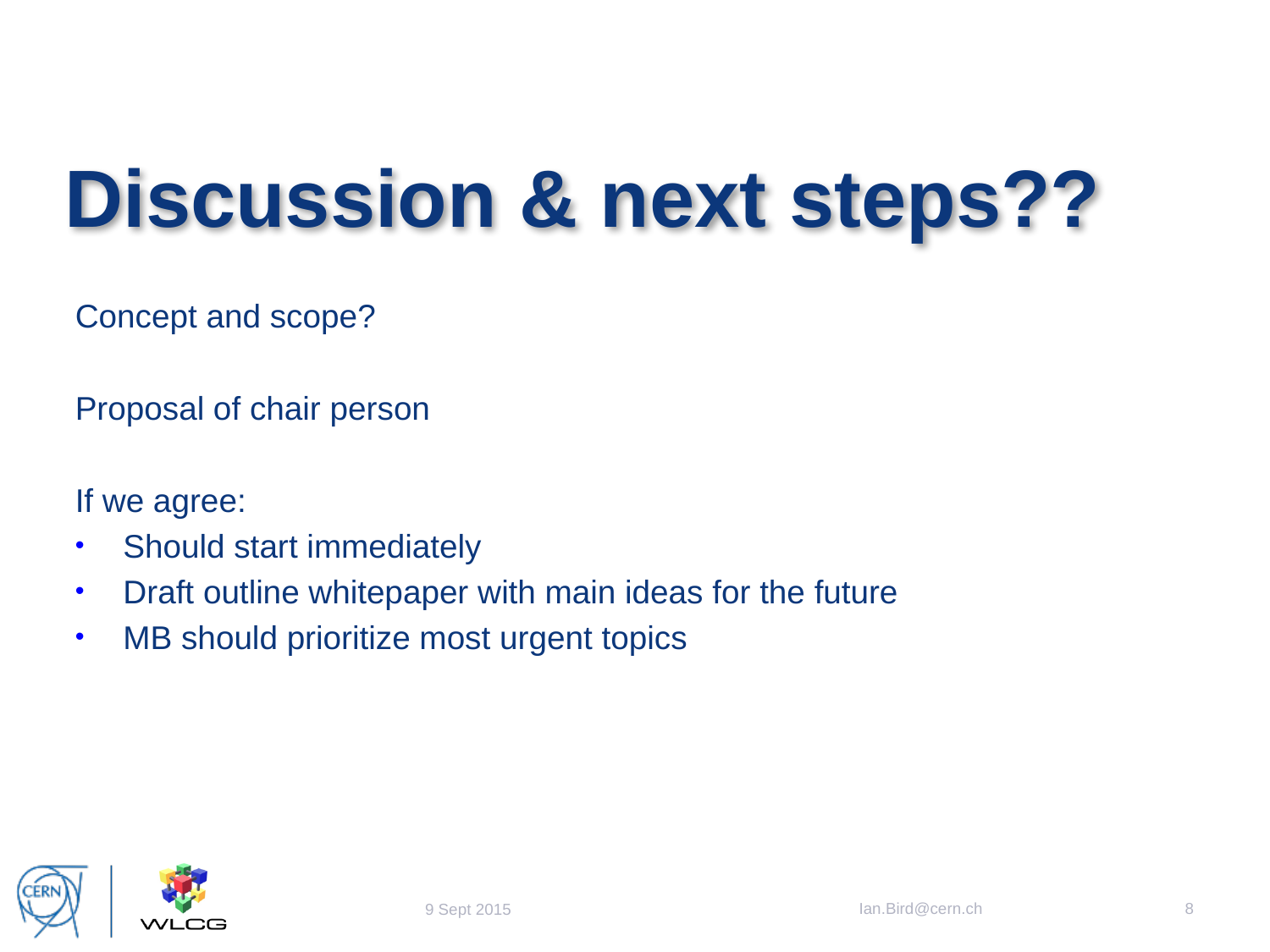

# Discussion & next steps??
Concept and scope?

Proposal of chair person

If we agree:
Should start immediately
Draft outline whitepaper with main ideas for the future
MB should prioritize most urgent topics
Ian.Bird@cern.ch
8
9 Sept 2015